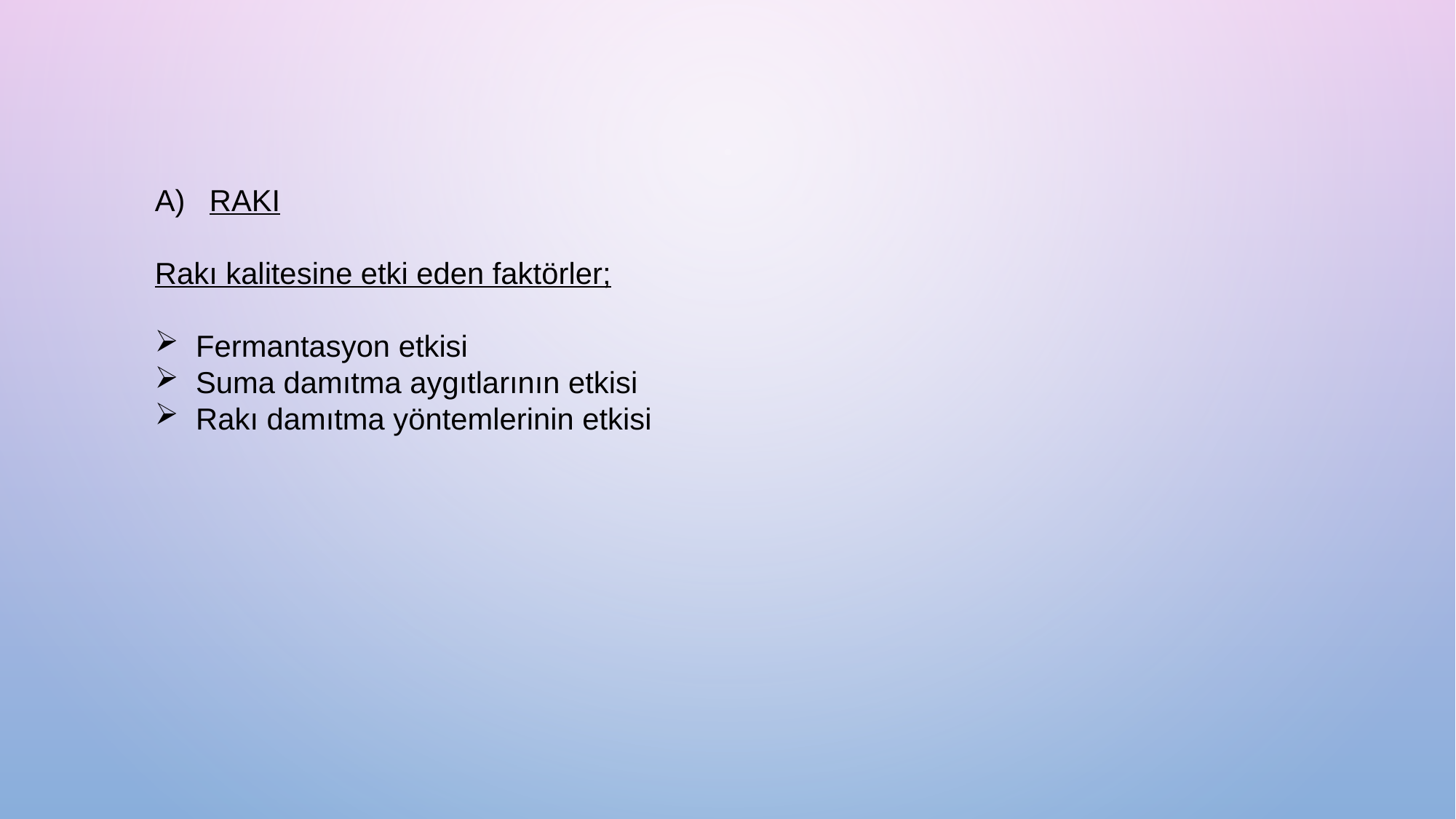

RAKI

Rakı kalitesine etki eden faktörler;

Fermantasyon etkisi
Suma damıtma aygıtlarının etkisi
Rakı damıtma yöntemlerinin etkisi